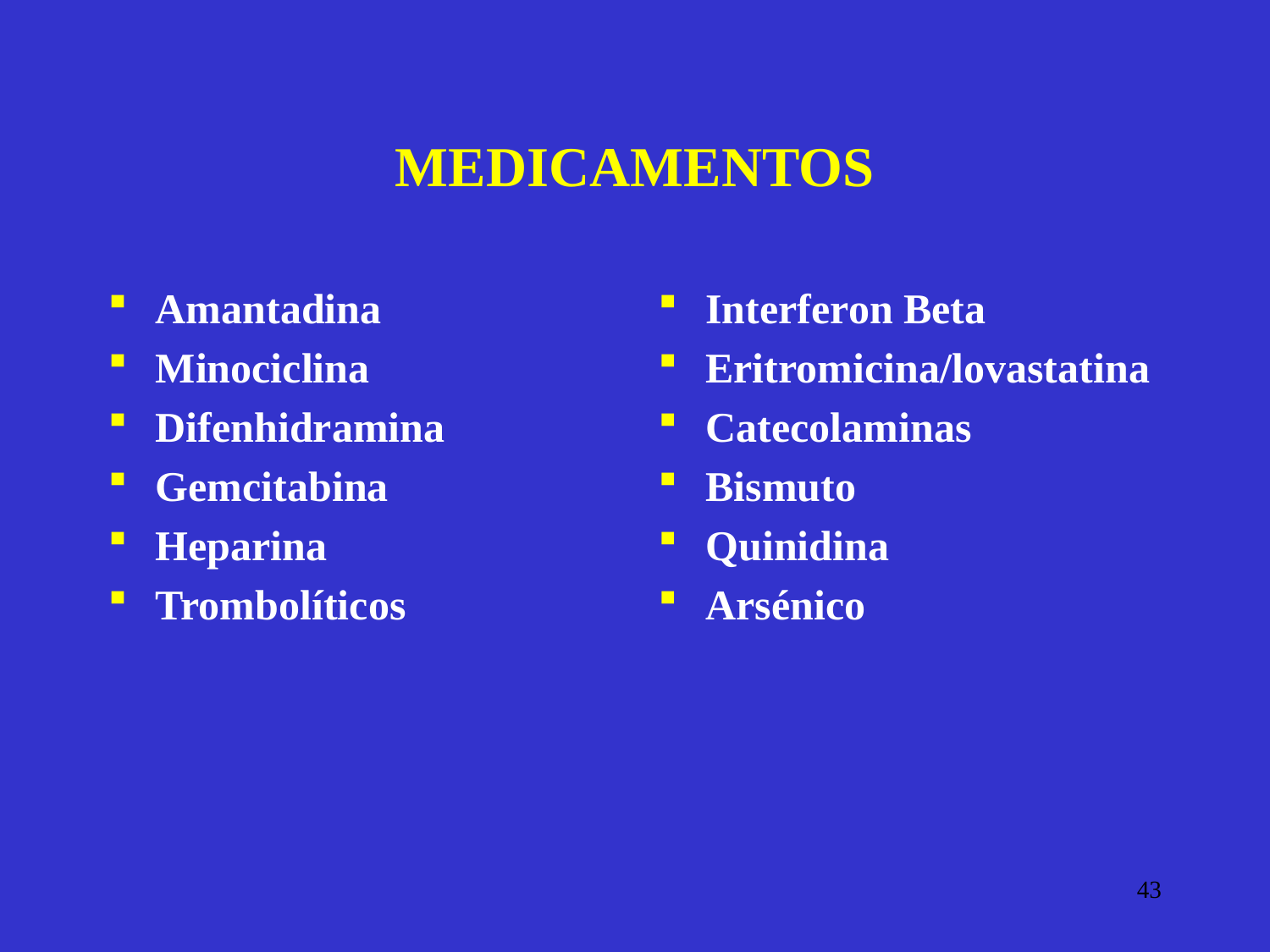

MEDICAMENTOS
Amantadina
Minociclina
Difenhidramina
Gemcitabina
Heparina
Trombolíticos

Interferon Beta
Eritromicina/lovastatina
Catecolaminas
Bismuto
Quinidina
Arsénico

43